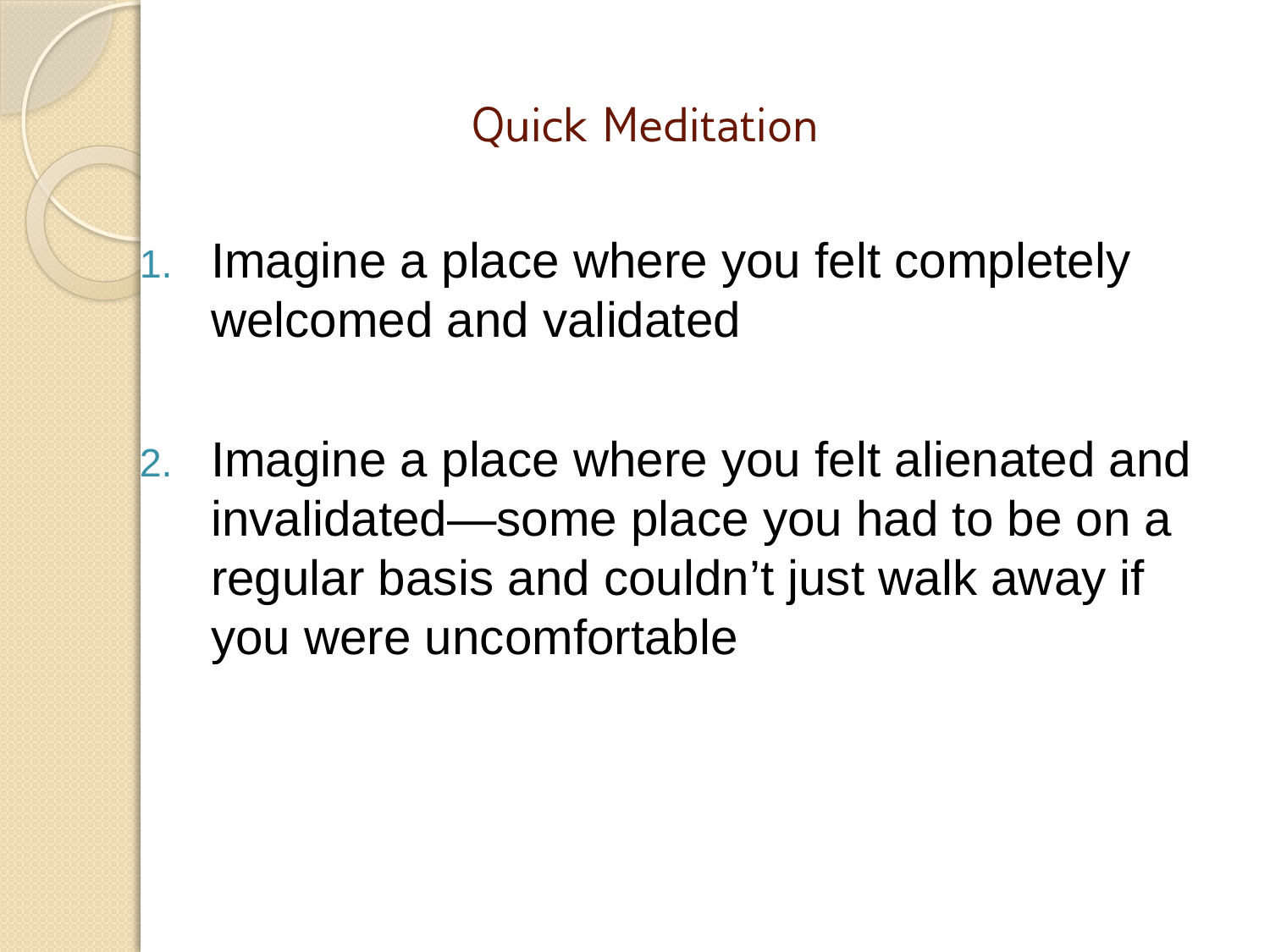

# Quick Meditation
Imagine a place where you felt completely welcomed and validated

Imagine a place where you felt alienated and invalidated—some place you had to be on a regular basis and couldn’t just walk away if you were uncomfortable
61